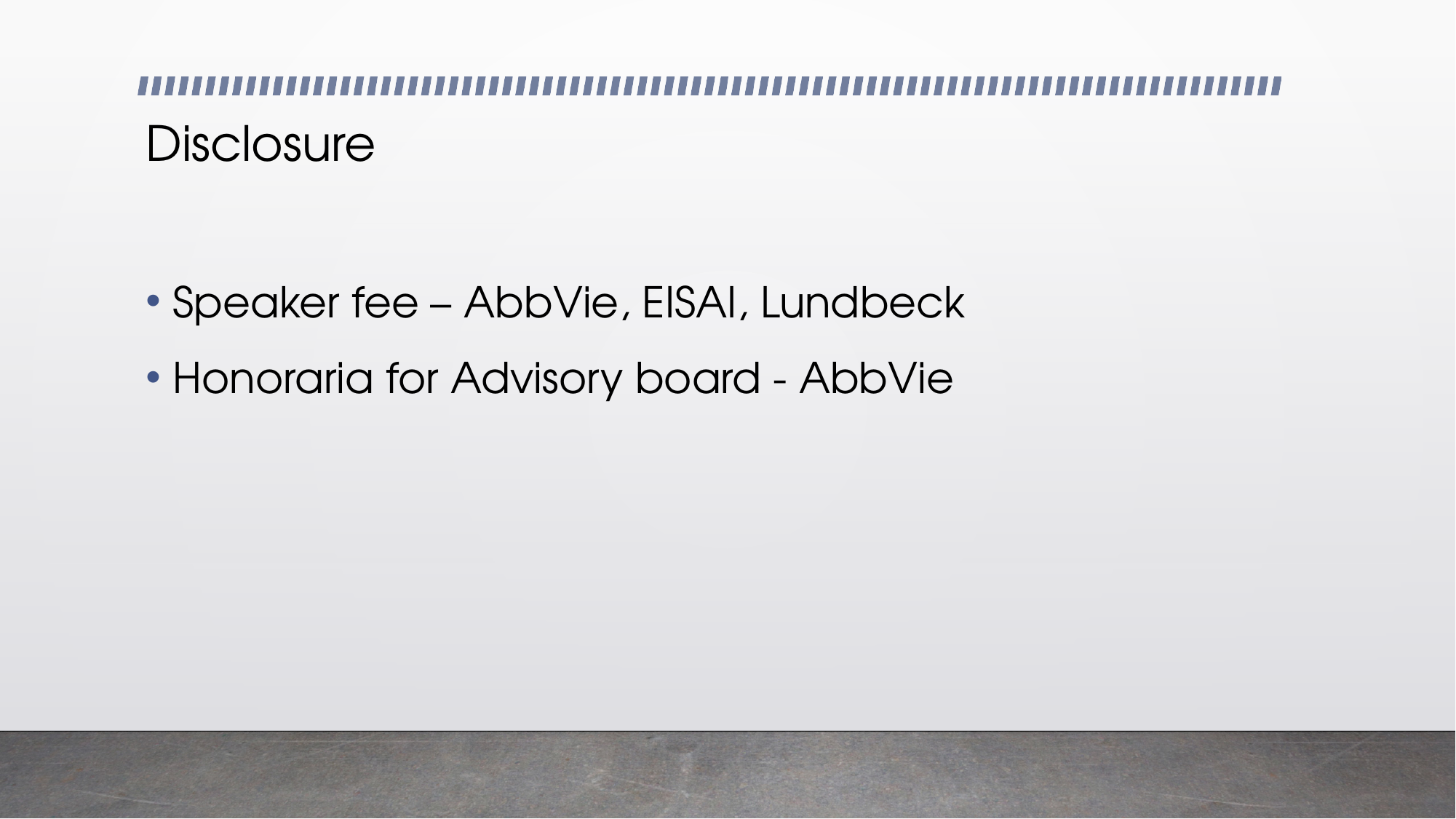

# Disclosure
Speaker fee – AbbVie, EISAI, Lundbeck
Honoraria for Advisory board - AbbVie